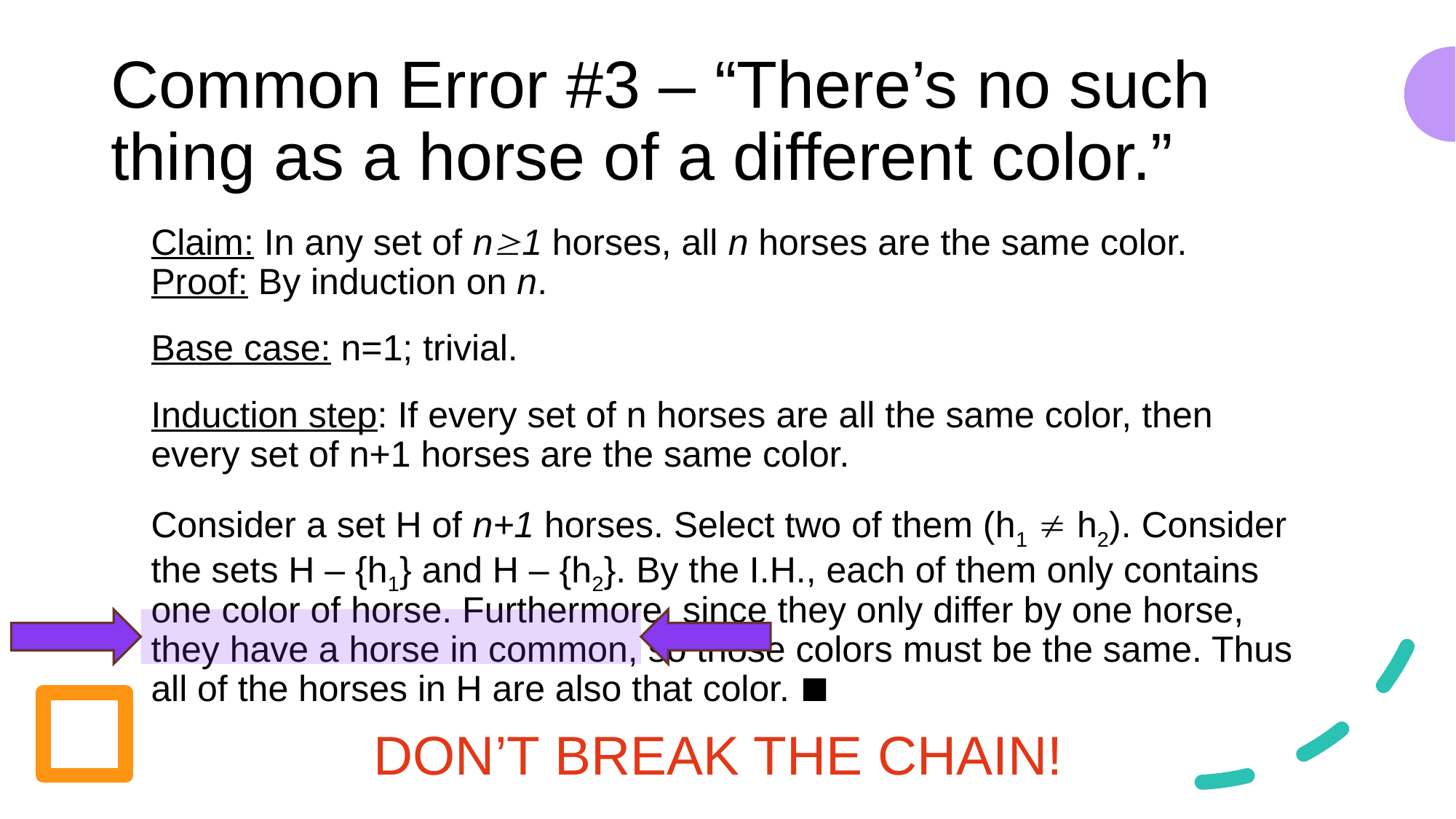

# Common Error #3 – “There’s no such thing as a horse of a different color.”
Claim: In any set of n≥1 horses, all n horses are the same color.
Proof: By induction on n.
Base case: n=1; trivial.
Induction step: If every set of n horses are all the same color, then every set of n+1 horses are the same color.
Consider a set H of n+1 horses. Select two of them (h1 ≠ h2). Consider the sets H – {h1} and H – {h2}. By the I.H., each of them only contains one color of horse. Furthermore, since they only differ by one horse, they have a horse in common, so those colors must be the same. Thus all of the horses in H are also that color. ∎

DON’T BREAK THE CHAIN!